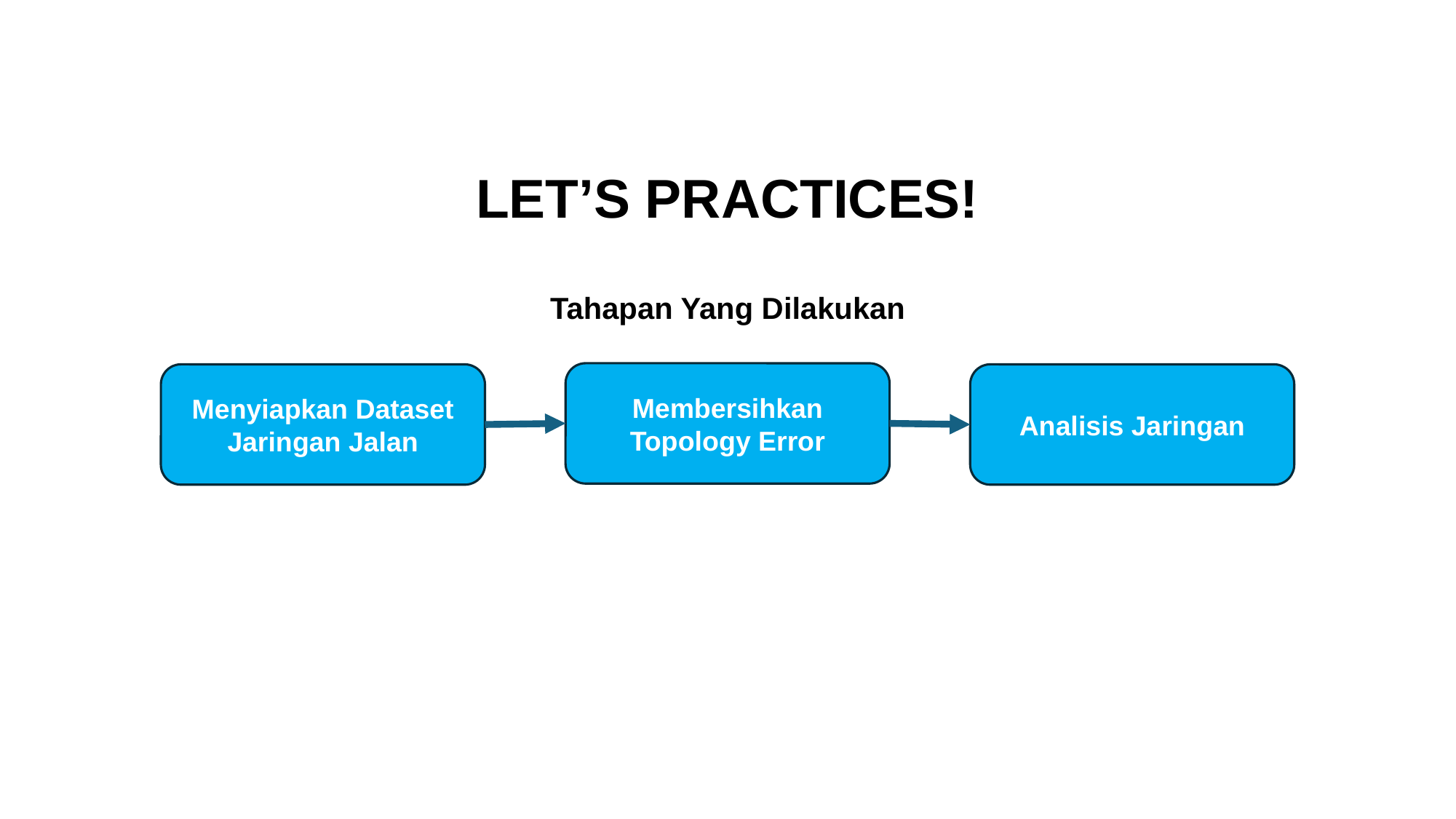

LET’S PRACTICES!

Tahapan Yang Dilakukan
Membersihkan Topology Error
Menyiapkan Dataset Jaringan Jalan
Analisis Jaringan